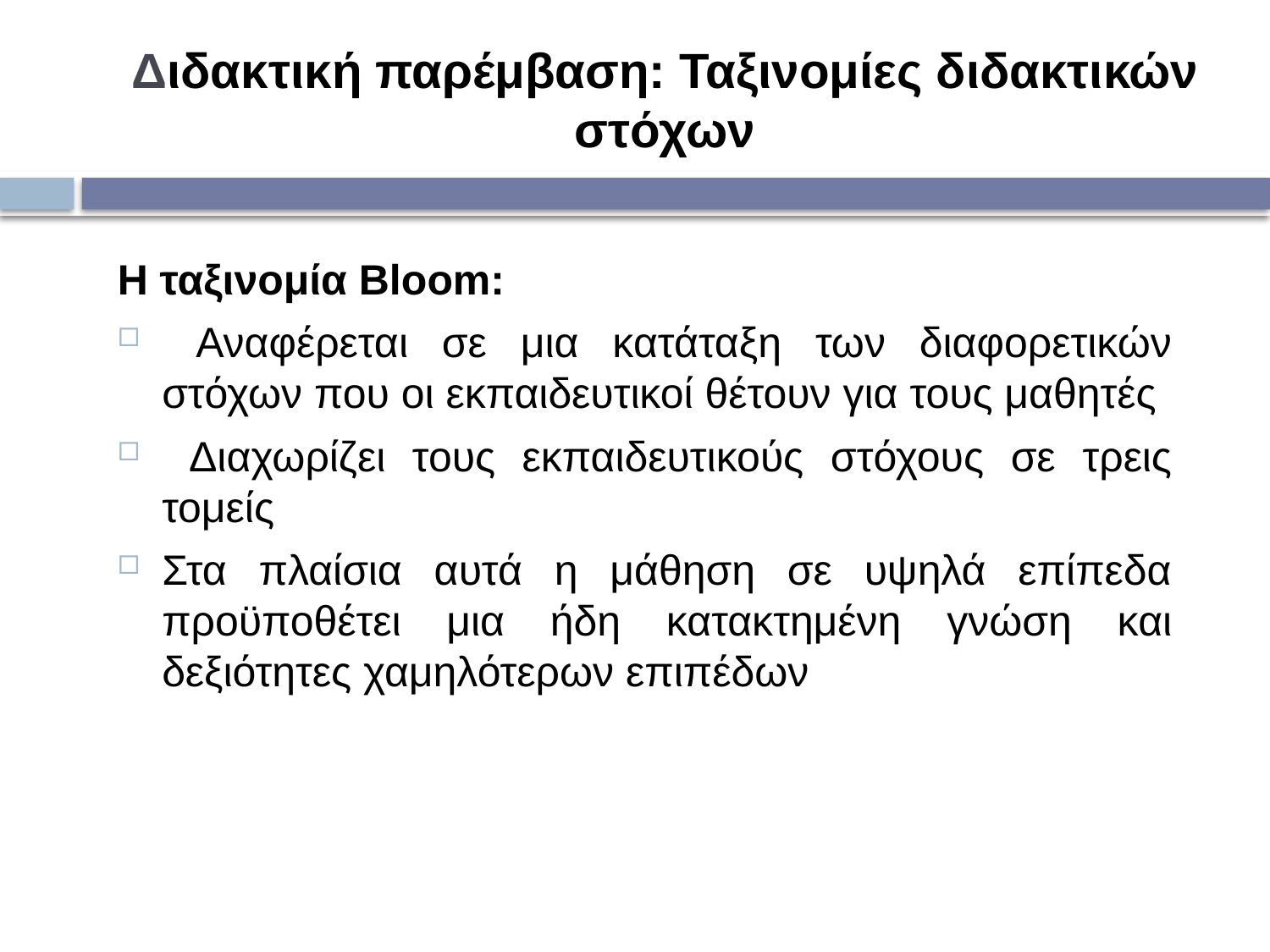

# Διδακτική παρέμβαση: Ταξινομίες διδακτικών στόχων
Η ταξινομία Bloom:
 Αναφέρεται σε μια κατάταξη των διαφορετικών στόχων που οι εκπαιδευτικοί θέτουν για τους μαθητές
 Διαχωρίζει τους εκπαιδευτικούς στόχους σε τρεις τομείς
Στα πλαίσια αυτά η μάθηση σε υψηλά επίπεδα προϋποθέτει μια ήδη κατακτημένη γνώση και δεξιότητες χαμηλότερων επιπέδων